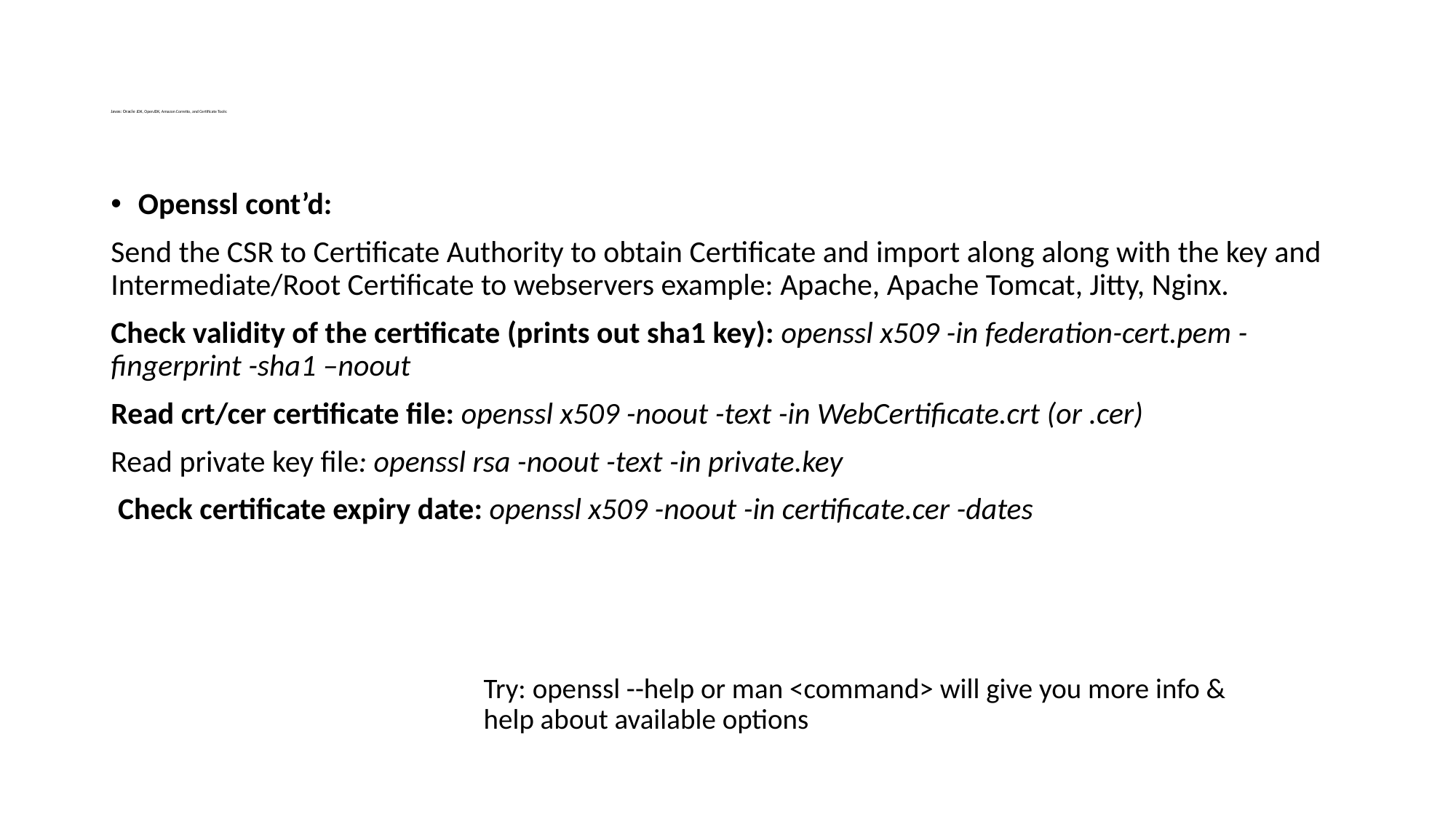

# Javas: Oracle JDK, OpenJDK, Amazon Corretto, and Certificate Tools:
Openssl cont’d:
Send the CSR to Certificate Authority to obtain Certificate and import along along with the key and Intermediate/Root Certificate to webservers example: Apache, Apache Tomcat, Jitty, Nginx.
Check validity of the certificate (prints out sha1 key): openssl x509 -in federation-cert.pem -fingerprint -sha1 –noout
Read crt/cer certificate file: openssl x509 -noout -text -in WebCertificate.crt (or .cer)
Read private key file: openssl rsa -noout -text -in private.key
 Check certificate expiry date: openssl x509 -noout -in certificate.cer -dates

Try: openssl --help or man <command> will give you more info & help about available options